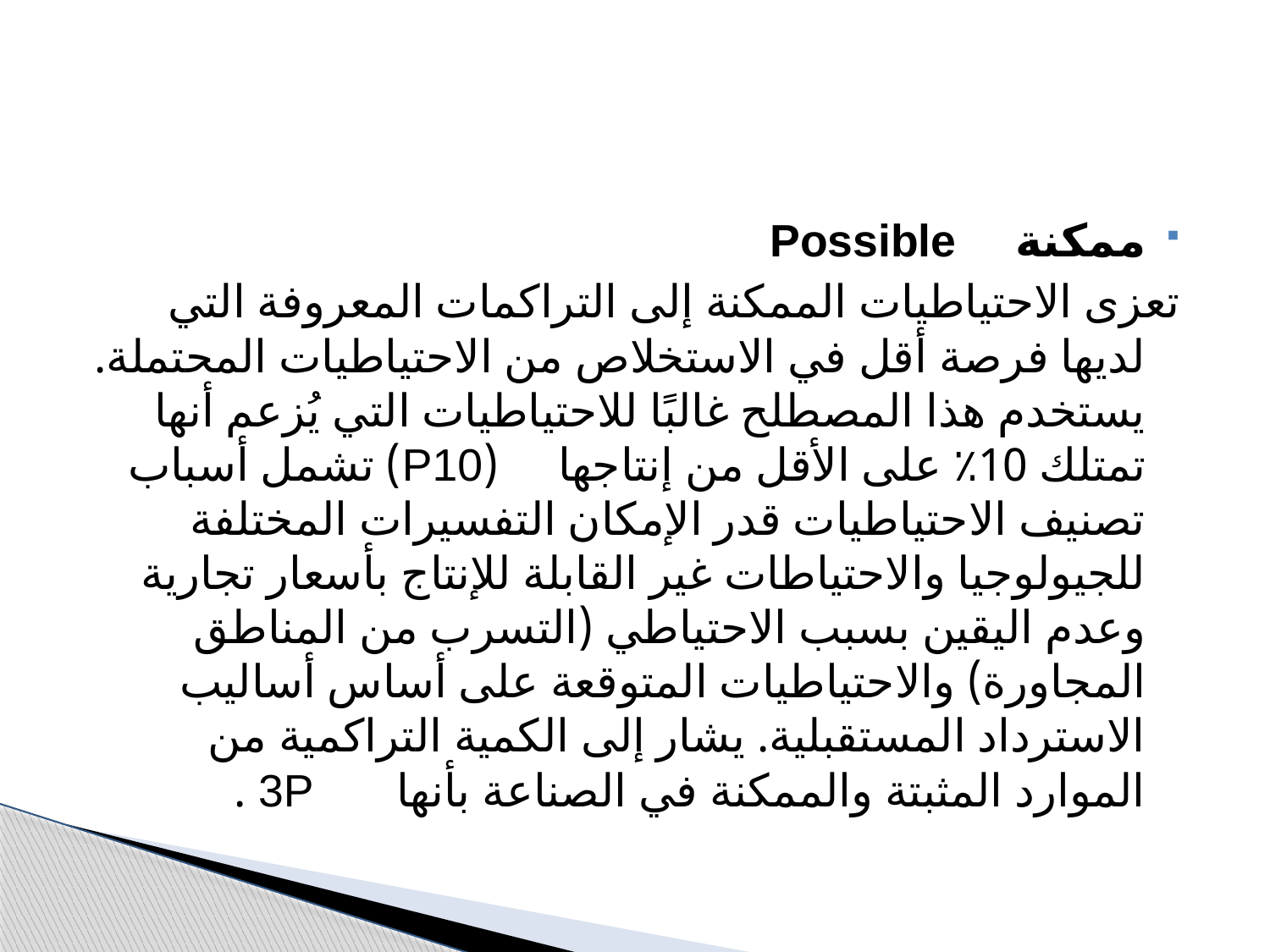

#
ممكنة     Possible
تعزى الاحتياطيات الممكنة إلى التراكمات المعروفة التي لديها فرصة أقل في الاستخلاص من الاحتياطيات المحتملة. يستخدم هذا المصطلح غالبًا للاحتياطيات التي يُزعم أنها تمتلك 10٪ على الأقل من إنتاجها     (P10) تشمل أسباب تصنيف الاحتياطيات قدر الإمكان التفسيرات المختلفة للجيولوجيا والاحتياطات غير القابلة للإنتاج بأسعار تجارية وعدم اليقين بسبب الاحتياطي (التسرب من المناطق المجاورة) والاحتياطيات المتوقعة على أساس أساليب الاسترداد المستقبلية. يشار إلى الكمية التراكمية من الموارد المثبتة والممكنة في الصناعة بأنها       3P .